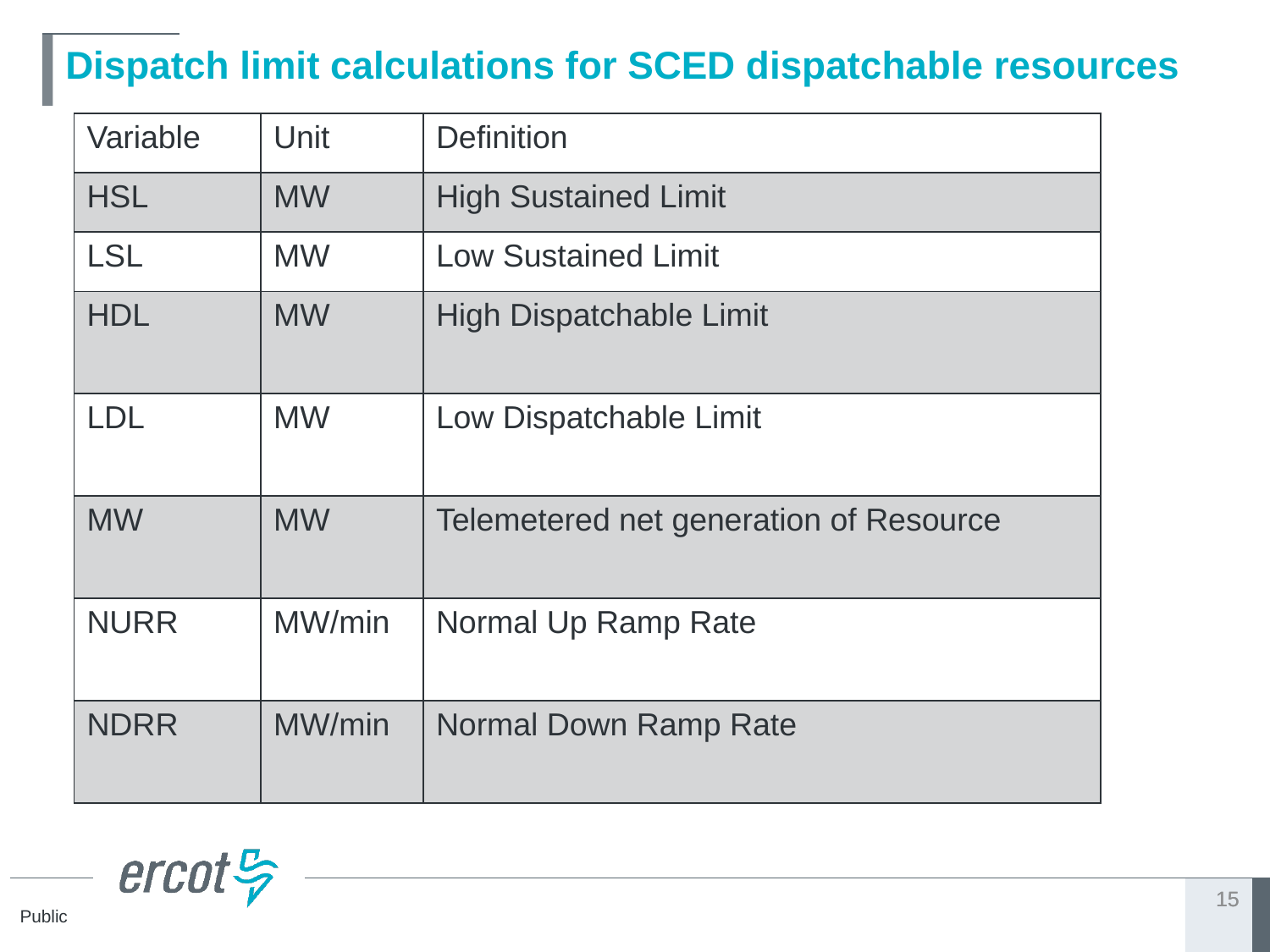

# Dispatch limit calculations for SCED dispatchable resources
| Variable | Unit | Definition |
| --- | --- | --- |
| HSL | MW | High Sustained Limit |
| LSL | MW | Low Sustained Limit |
| HDL | MW | High Dispatchable Limit |
| LDL | MW | Low Dispatchable Limit |
| MW | MW | Telemetered net generation of Resource |
| NURR | MW/min | Normal Up Ramp Rate |
| NDRR | MW/min | Normal Down Ramp Rate |
15